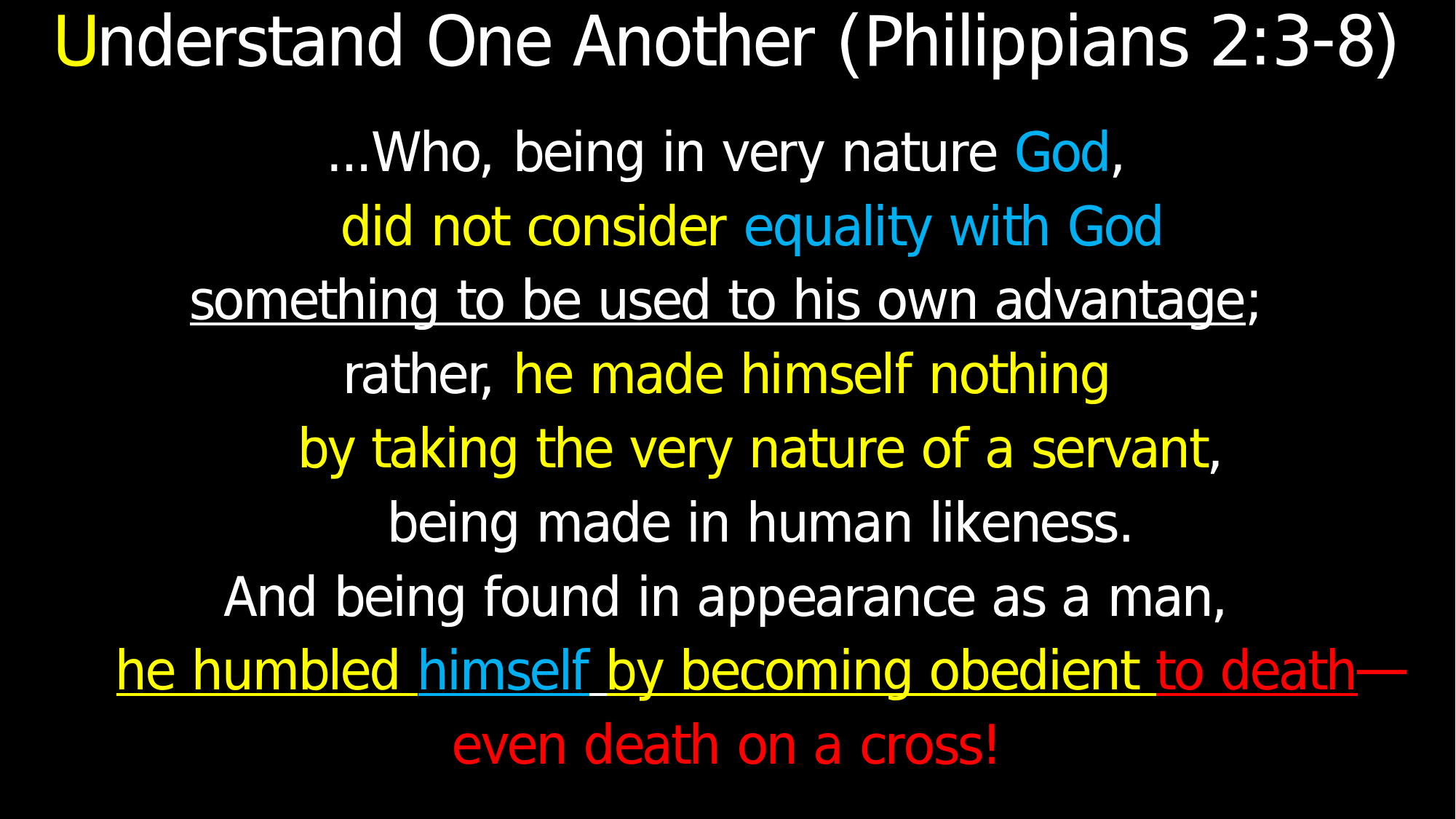

Understand One Another (Philippians 2:3-8)

…Who, being in very nature God,
    did not consider equality with God
something to be used to his own advantage;
rather, he made himself nothing
    by taking the very nature of a servant,
    being made in human likeness.
And being found in appearance as a man,
    he humbled himself by becoming obedient to death—
even death on a cross!